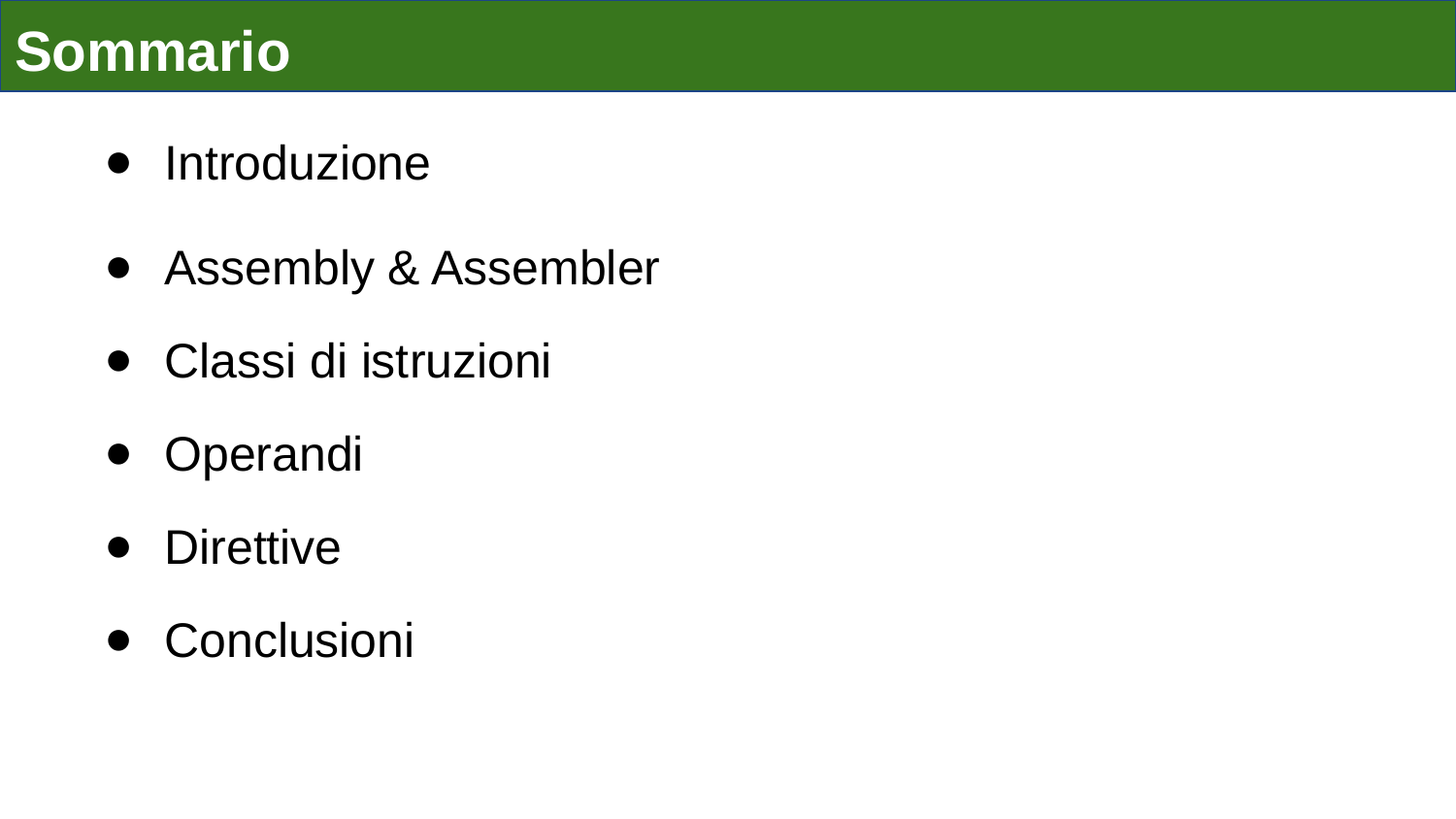

# Sommario
Introduzione
Assembly & Assembler
Classi di istruzioni
Operandi
Direttive
Conclusioni